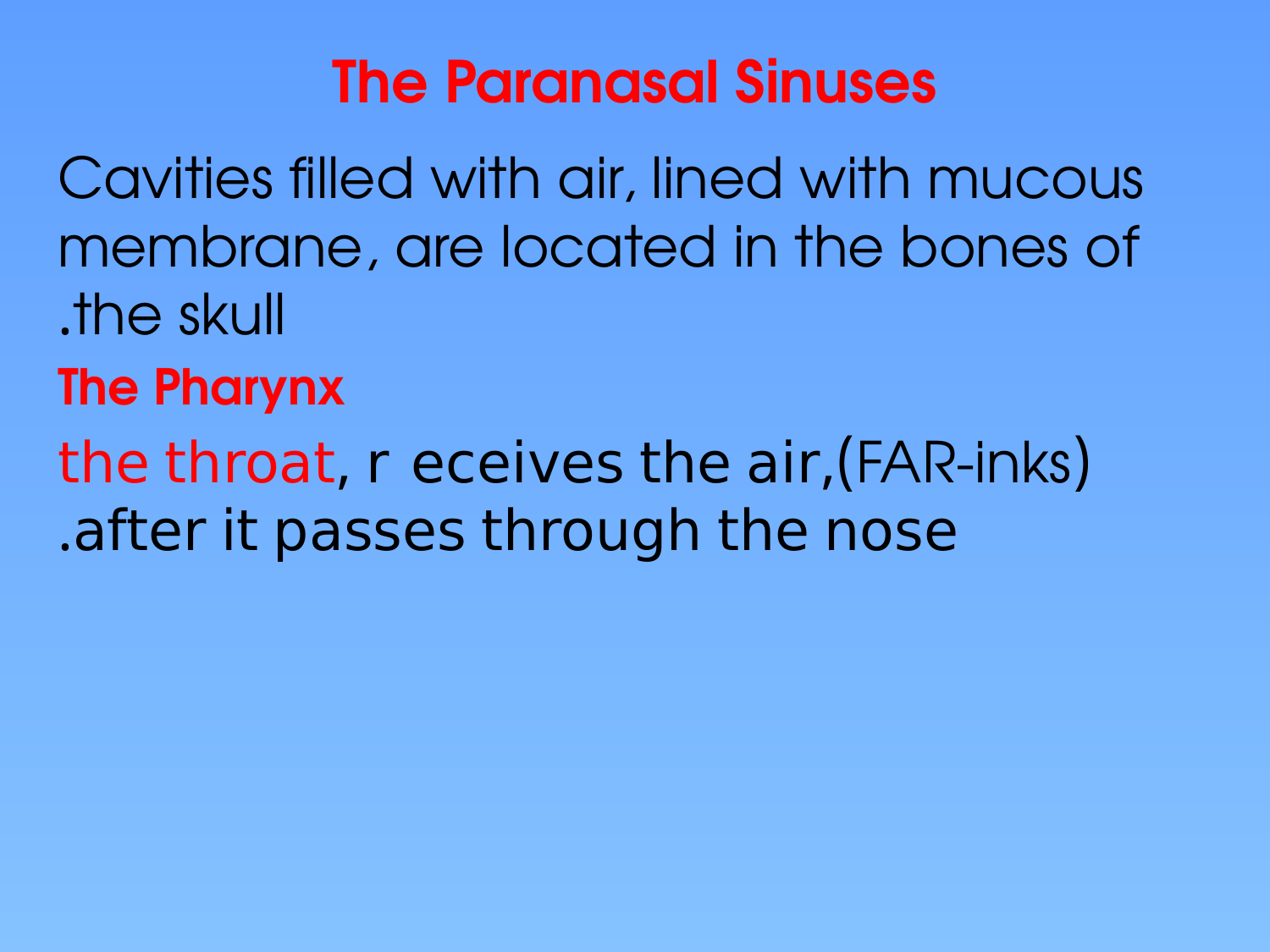

# The Paranasal Sinuses
Cavities filled with air, lined with mucous membrane, are located in the bones of the skull.
The Pharynx
(FAR-inks),the throat, receives the air after it passes through the nose.